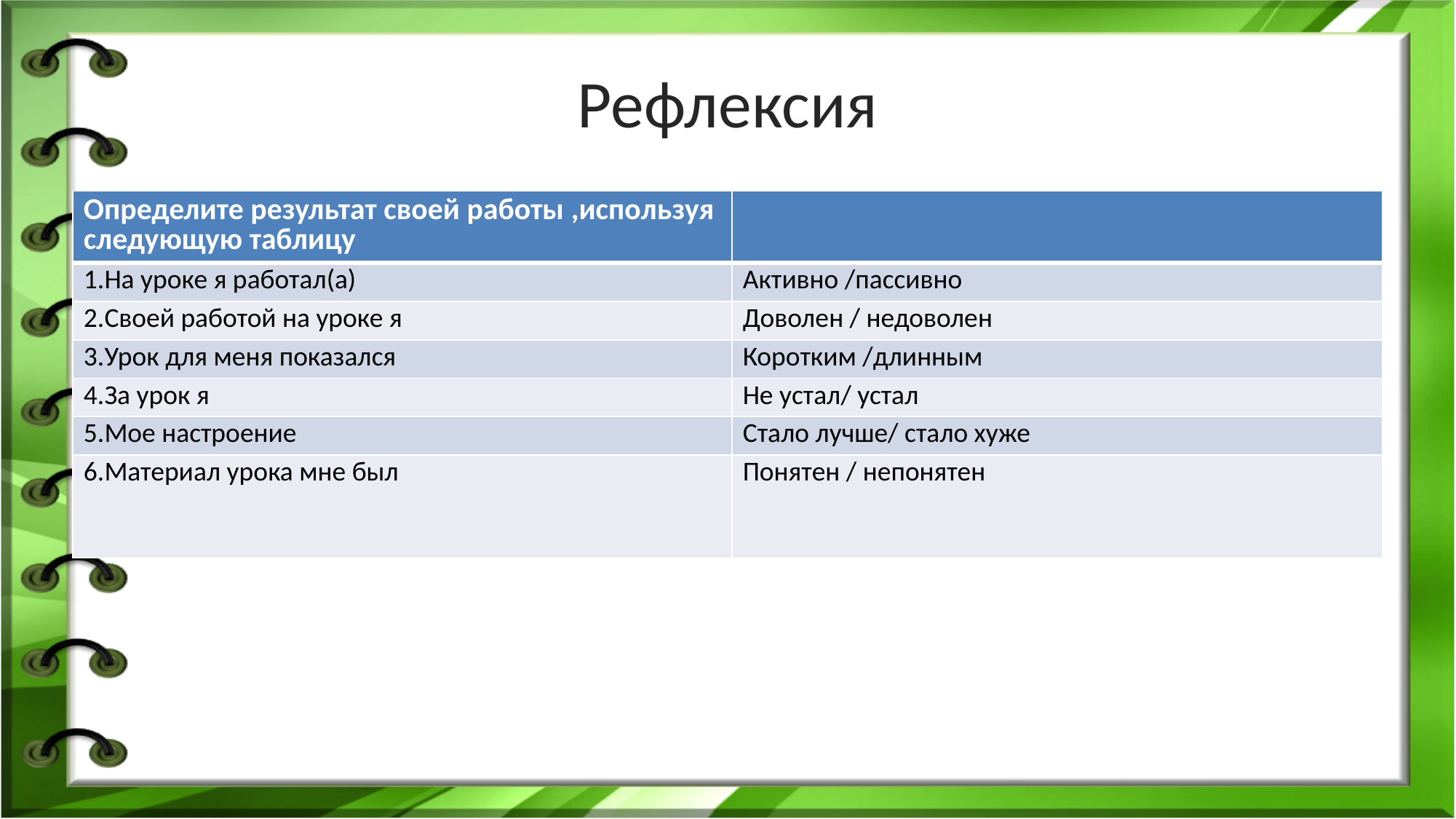

# Рефлексия
| Определите результат своей работы ,используя следующую таблицу |  |
| --- | --- |
| 1.На уроке я работал(а) | Активно /пассивно |
| 2.Своей работой на уроке я | Доволен / недоволен |
| 3.Урок для меня показался | Коротким /длинным |
| 4.За урок я | Не устал/ устал |
| 5.Мое настроение | Стало лучше/ стало хуже |
| 6.Материал урока мне был | Понятен / непонятен |